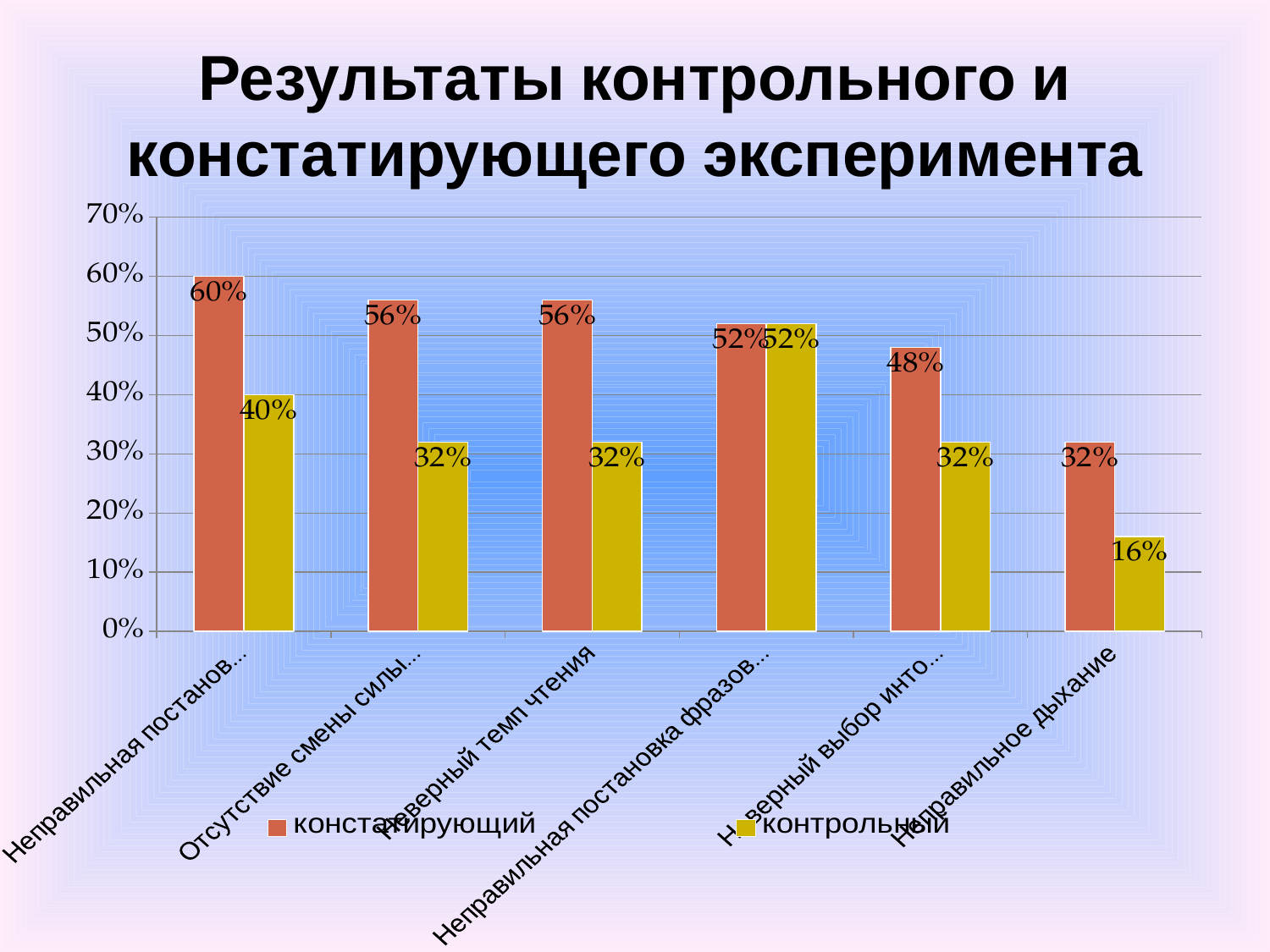

# Результаты контрольного и констатирующего эксперимента

### Chart

| Category |  |  |
|---|---|---|
| Неправильная постановыка пауз | 0.6000000000000004 | 0.4 |
| Отсутствие смены силы голоса | 0.56 | 0.32000000000000023 |
| Неверный темп чтения | 0.56 | 0.32000000000000023 |
| Неправильная постановка фразового и логического  ударения | 0.52 | 0.52 |
| Неверный выбор интонации | 0.4800000000000002 | 0.32000000000000023 |
| Неправильное дыхание | 0.32000000000000023 | 0.16 |